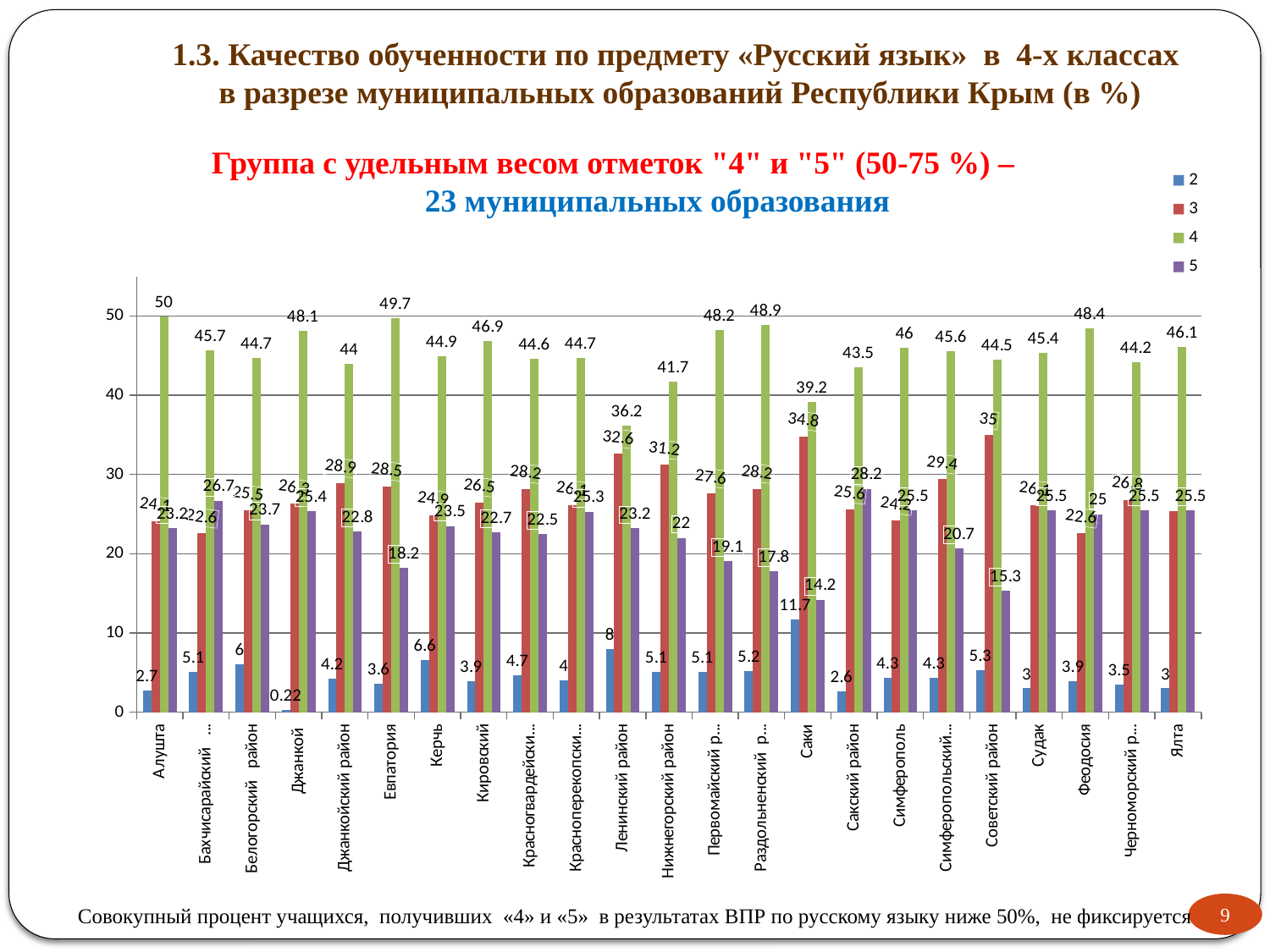

# 1.3. Качество обученности по предмету «Русский язык»  в  4-х классах в разрезе муниципальных образований Республики Крым (в %)

### Chart

| Category | 2 | 3 | 4 | 5 |
|---|---|---|---|---|
| Алушта | 2.7 | 24.1 | 50.0 | 23.2 |
| Бахчисарайский   район | 5.1 | 22.6 | 45.7 | 26.7 |
| Белогорский   район | 6.0 | 25.5 | 44.7 | 23.7 |
| Джанкой  | 0.22 | 26.3 | 48.1 | 25.4 |
| Джанкойский район | 4.2 | 28.9 | 44.0 | 22.8 |
| Евпатория | 3.6 | 28.5 | 49.7 | 18.2 |
| Керчь | 6.6 | 24.9 | 44.9 | 23.5 |
| Кировский | 3.9 | 26.5 | 46.9 | 22.7 |
| Красногвардейский район | 4.7 | 28.2 | 44.6 | 22.5 |
| Красноперекопский район | 4.0 | 26.1 | 44.7 | 25.3 |
| Ленинский район | 8.0 | 32.6 | 36.2 | 23.2 |
| Нижнегорский район | 5.1 | 31.2 | 41.7 | 22.0 |
| Первомайский район | 5.1 | 27.6 | 48.2 | 19.1 |
| Раздольненский  район | 5.2 | 28.2 | 48.9 | 17.8 |
| Саки | 11.7 | 34.8 | 39.2 | 14.2 |
| Сакский район | 2.6 | 25.6 | 43.5 | 28.2 |
| Симферополь | 4.3 | 24.2 | 46.0 | 25.5 |
| Симферопольский район | 4.3 | 29.4 | 45.6 | 20.7 |
| Советский район | 5.3 | 35.0 | 44.5 | 15.3 |
| Судак | 3.0 | 26.1 | 45.4 | 25.5 |
| Феодосия | 3.9 | 22.6 | 48.4 | 25.0 |
| Черноморский район | 3.5 | 26.8 | 44.2 | 25.5 |
| Ялта | 3.0 | 25.4 | 46.1 | 25.5 |
Группа с удельным весом отметок "4" и "5" (50-75 %) –
     23 муниципальных образования
9
Совокупный процент учащихся,  получивших  «4» и «5»  в результатах ВПР по русскому языку ниже 50%,  не фиксируется